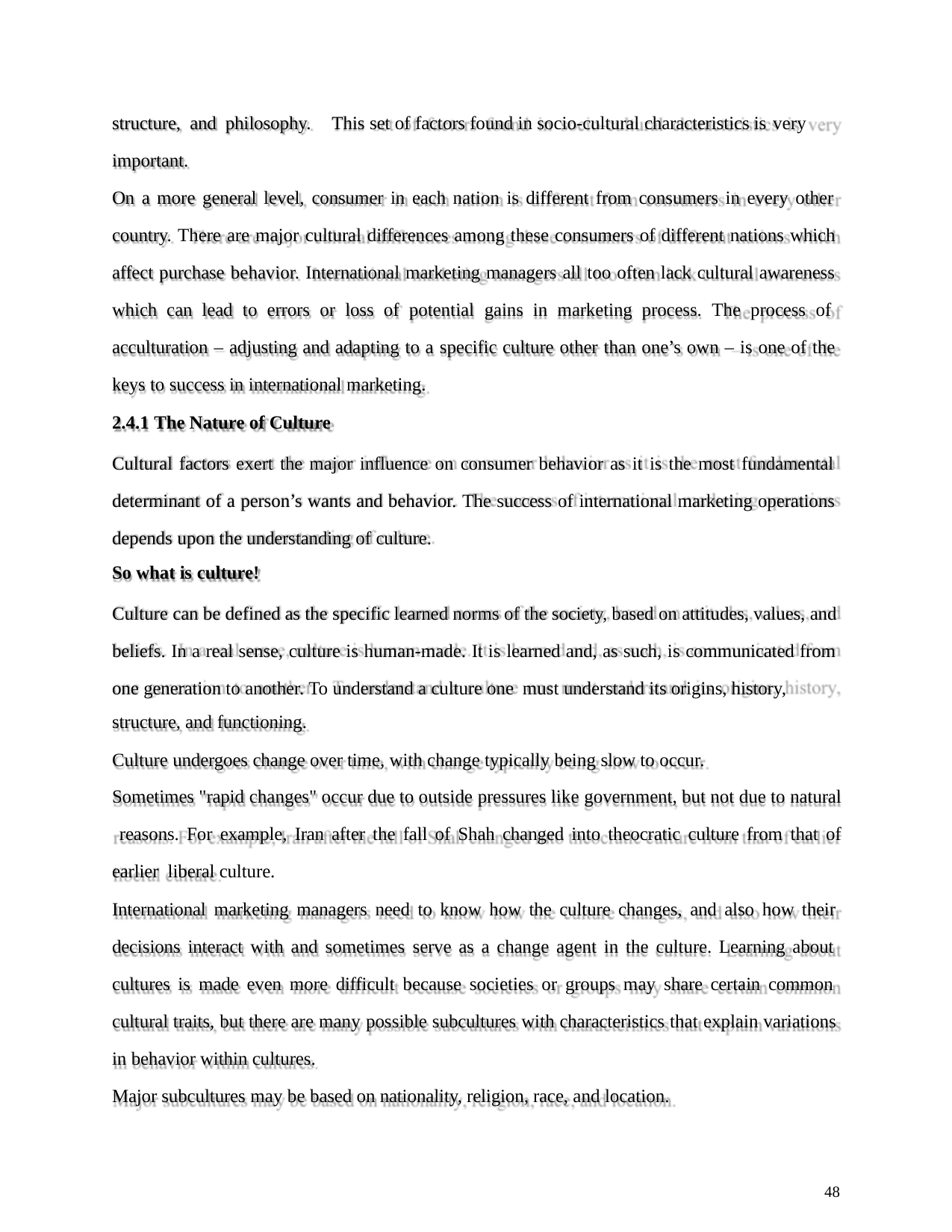

structure, and philosophy.	This set of factors found in socio-cultural characteristics is very
important.
On a more general level, consumer in each nation is different from consumers in every other  country. There are major cultural differences among these consumers of different nations which  affect purchase behavior. International marketing managers all too often lack cultural awareness  which can lead to errors or loss of potential gains in marketing process. The process of  acculturation – adjusting and adapting to a specific culture other than one’s own – is one of the  keys to success in international marketing.
2.4.1 The Nature of Culture
Cultural factors exert the major influence on consumer behavior as it is the most fundamental  determinant of a person’s wants and behavior. The success of international marketing operations  depends upon the understanding of culture.
So what is culture!
Culture can be defined as the specific learned norms of the society, based on attitudes, values, and  beliefs. In a real sense, culture is human-made. It is learned and, as such, is communicated from  one generation to another. To understand a culture one must understand its origins, history,
structure, and functioning.
Culture undergoes change over time, with change typically being slow to occur.
Sometimes "rapid changes" occur due to outside pressures like government, but not due to natural  reasons. For example, Iran after the fall of Shah changed into theocratic culture from that of earlier  liberal culture.
International marketing managers need to know how the culture changes, and also how their
decisions interact with and sometimes serve as a change agent in the culture. Learning about  cultures is made even more difficult because societies or groups may share certain common  cultural traits, but there are many possible subcultures with characteristics that explain variations  in behavior within cultures.
Major subcultures may be based on nationality, religion, race, and location.

48